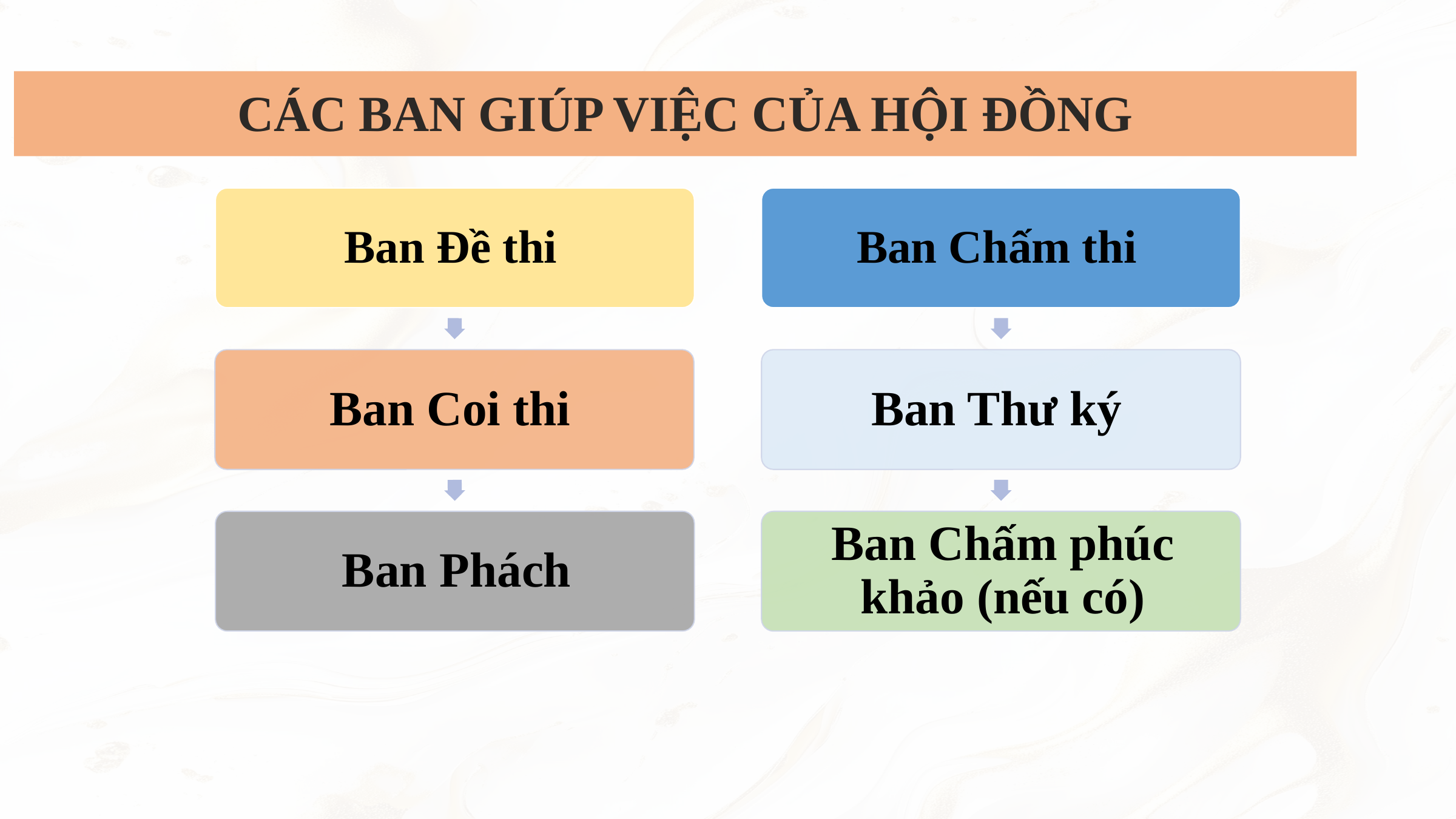

CÁC BAN GIÚP VIỆC CỦA HỘI ĐỒNG
Ban Đề thi
Ban Coi thi
Ban Phách
Ban Chấm thi
Ban Thư ký
Ban Chấm phúc khảo (nếu có)